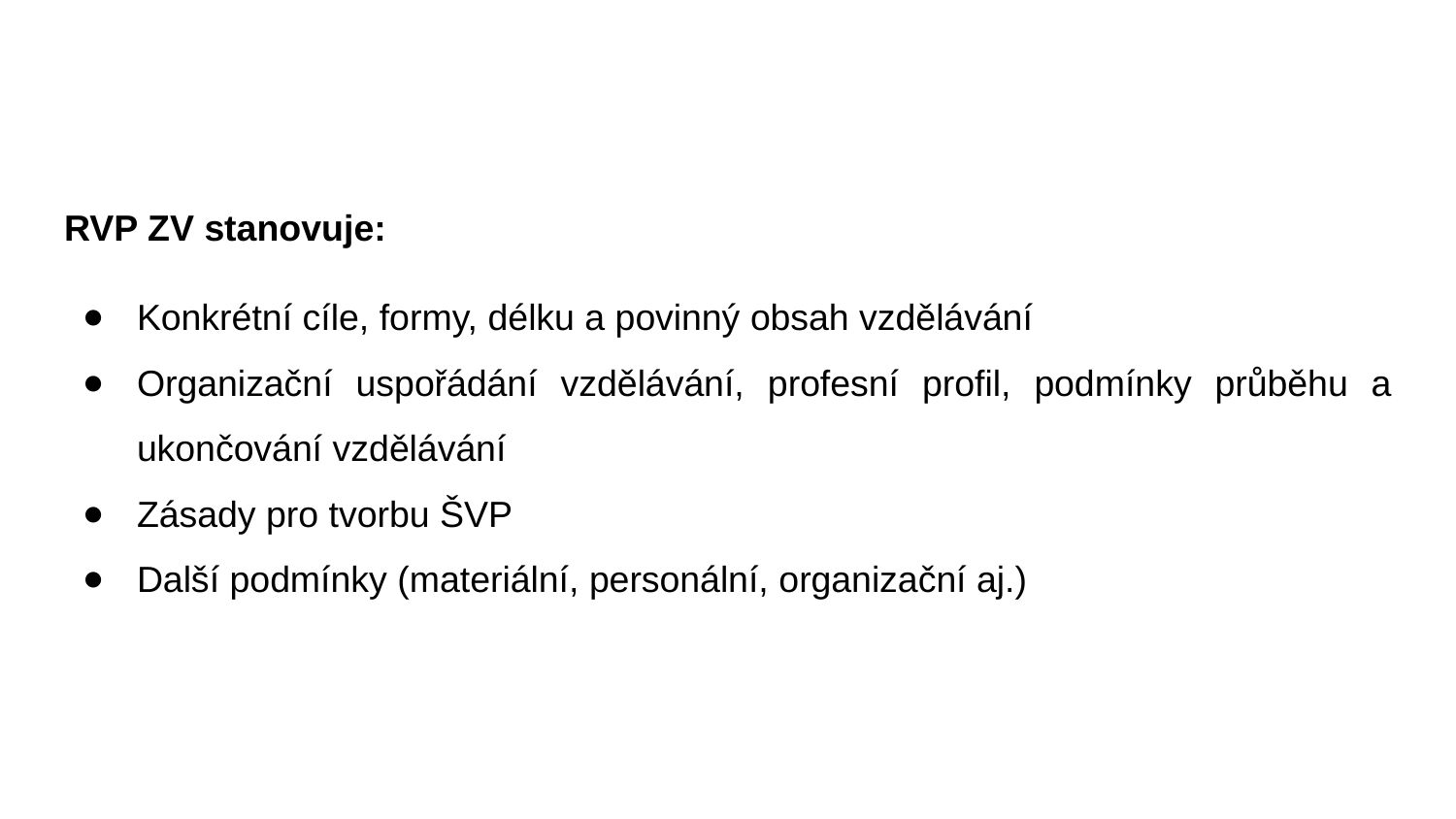

RVP ZV stanovuje:
Konkrétní cíle, formy, délku a povinný obsah vzdělávání
Organizační uspořádání vzdělávání, profesní profil, podmínky průběhu a ukončování vzdělávání
Zásady pro tvorbu ŠVP
Další podmínky (materiální, personální, organizační aj.)